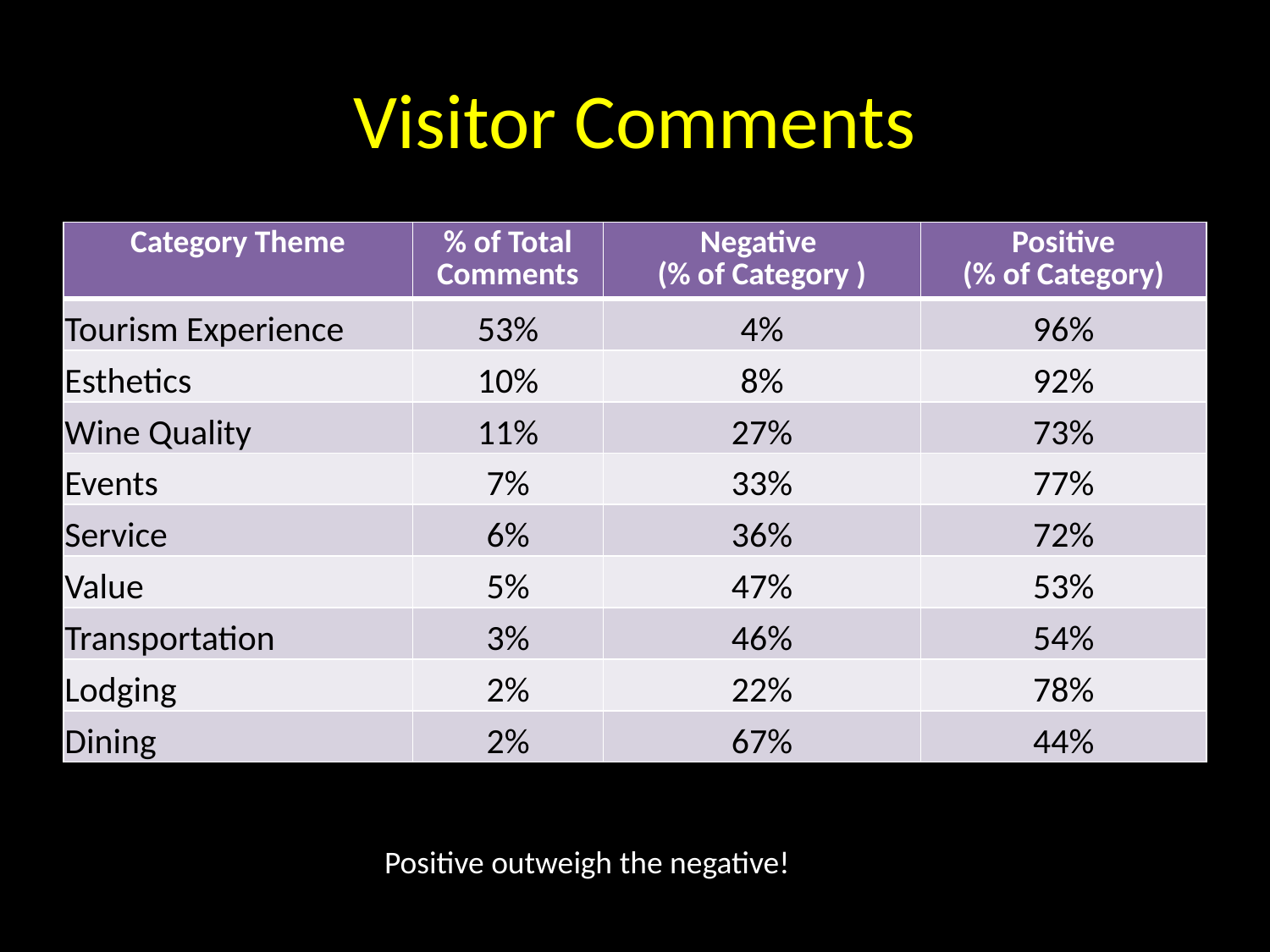

# Visitor Comments
| Category Theme | % of Total Comments | Negative (% of Category ) | Positive (% of Category) |
| --- | --- | --- | --- |
| Tourism Experience | 53% | 4% | 96% |
| Esthetics | 10% | 8% | 92% |
| Wine Quality | 11% | 27% | 73% |
| Events | 7% | 33% | 77% |
| Service | 6% | 36% | 72% |
| Value | 5% | 47% | 53% |
| Transportation | 3% | 46% | 54% |
| Lodging | 2% | 22% | 78% |
| Dining | 2% | 67% | 44% |
Positive outweigh the negative!